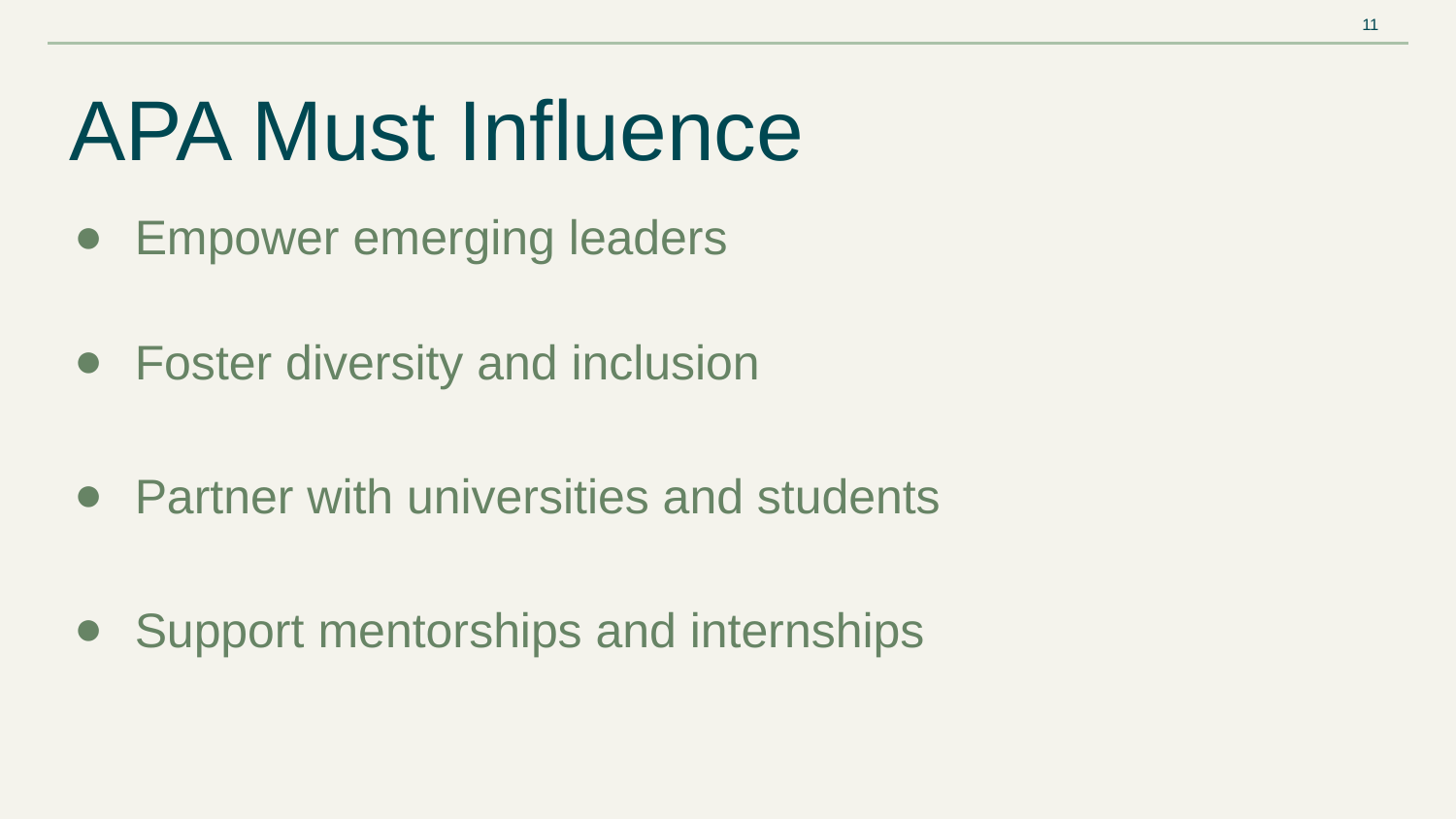

11
# APA Must Influence
Empower emerging leaders
Foster diversity and inclusion
Partner with universities and students
Support mentorships and internships

11